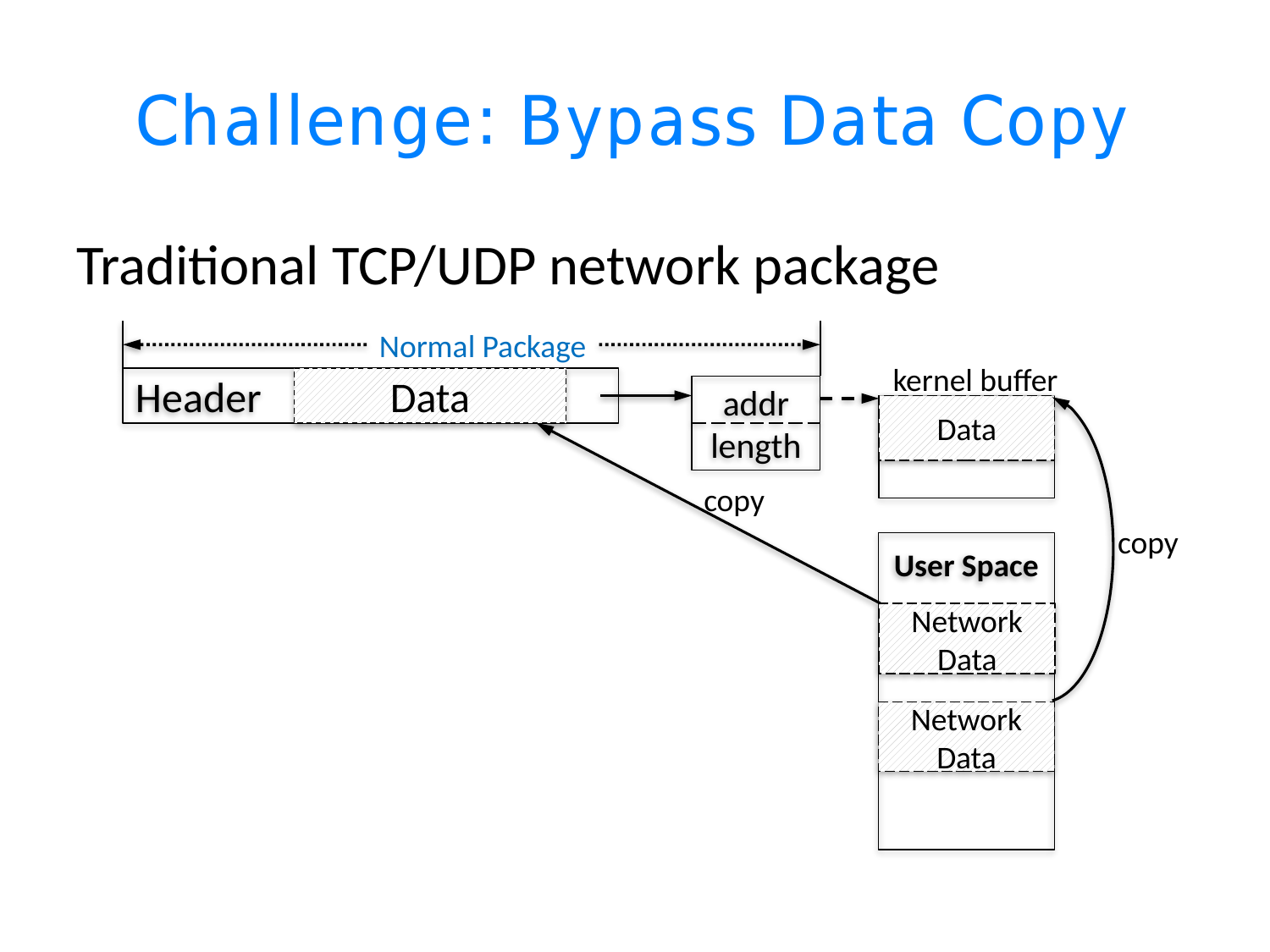

# Challenge: Bypass Data Copy
Traditional TCP/UDP network package
Normal Package
kernel buffer
Header
Data
addr
length

Data

copy
copy
User Space

Network
Data
Network
Data